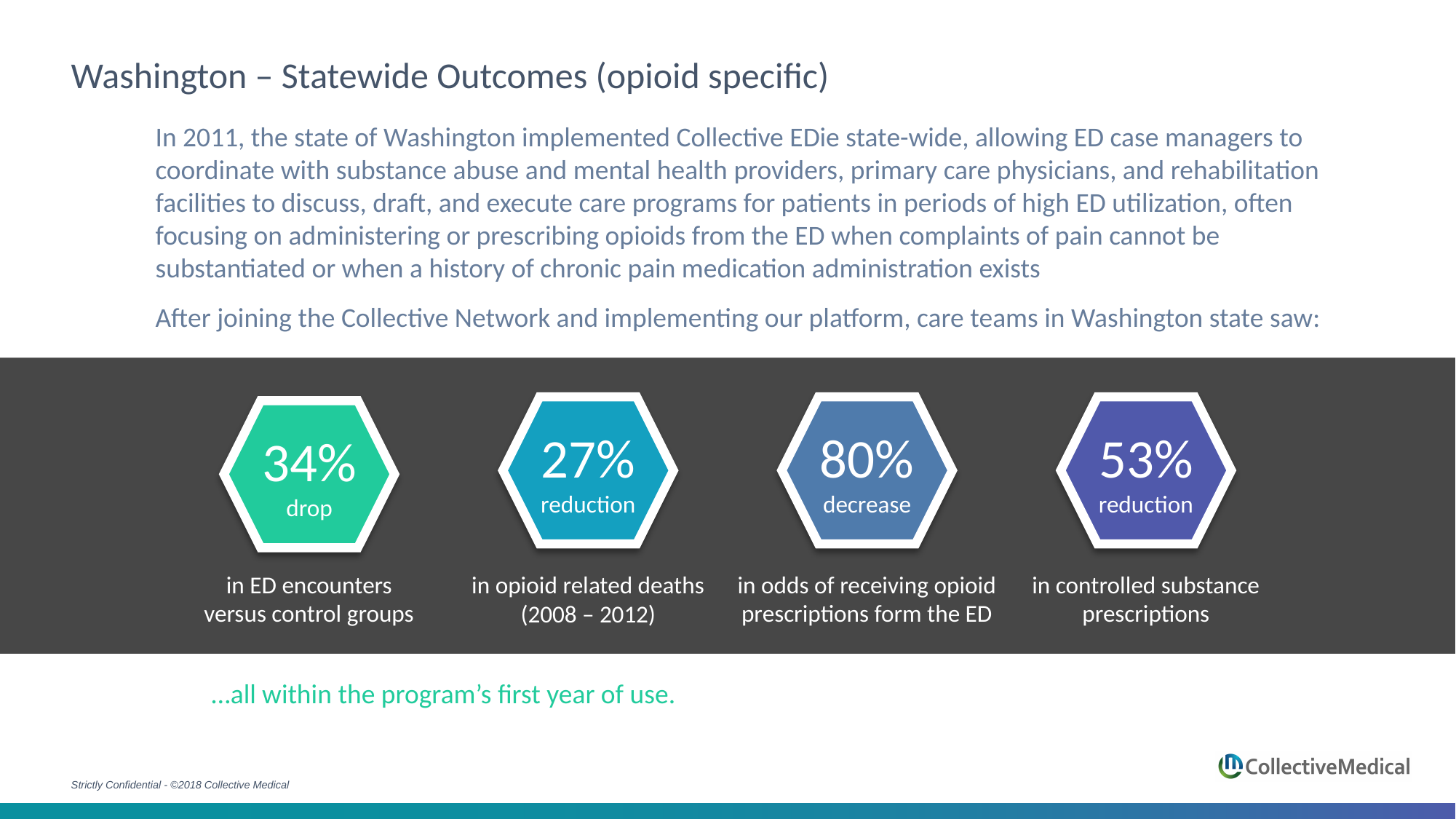

Washington – Statewide Outcomes (opioid specific)
In 2011, the state of Washington implemented Collective EDie state-wide, allowing ED case managers to coordinate with substance abuse and mental health providers, primary care physicians, and rehabilitation facilities to discuss, draft, and execute care programs for patients in periods of high ED utilization, often focusing on administering or prescribing opioids from the ED when complaints of pain cannot be substantiated or when a history of chronic pain medication administration exists

After joining the Collective Network and implementing our platform, care teams in Washington state saw:

          …all within the program’s first year of use.

53%
reduction
27%
reduction
80%
decrease
34%
drop
in controlled substance
prescriptions
in odds of receiving opioid
prescriptions form the ED
in ED encounters
versus control groups
in opioid related deaths
(2008 – 2012)